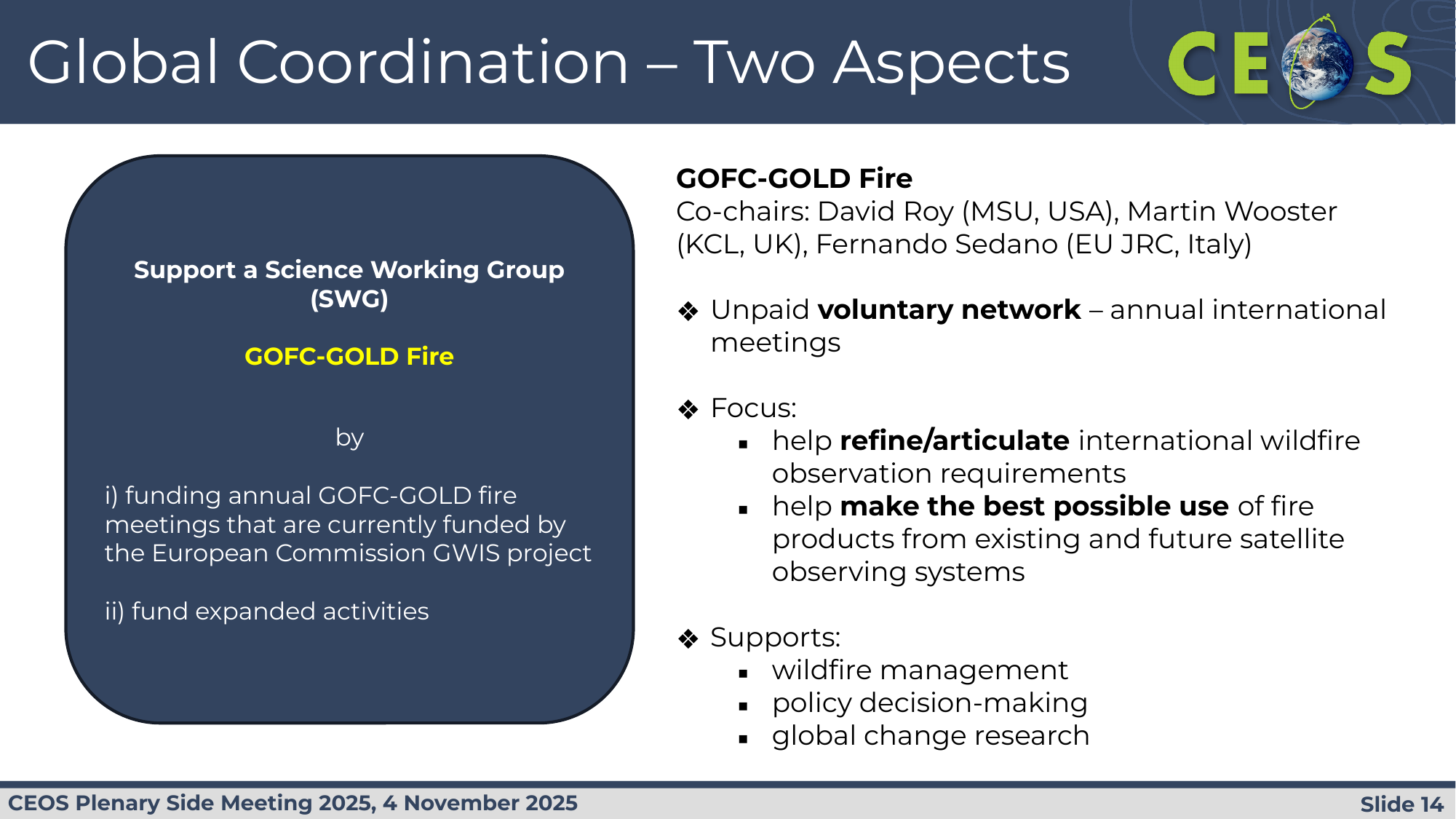

Global Coordination – Two Aspects
Support a Science Working Group (SWG)

GOFC-GOLD Fire

by

i) funding annual GOFC-GOLD fire meetings that are currently funded by the European Commission GWIS project

ii) fund expanded activities
GOFC-GOLD Fire
Co-chairs: David Roy (MSU, USA), Martin Wooster (KCL, UK), Fernando Sedano (EU JRC, Italy)

Unpaid voluntary network – annual international meetings

Focus:
help refine/articulate international wildfire observation requirements
help make the best possible use of fire products from existing and future satellite observing systems

Supports:
wildfire management
policy decision-making
global change research